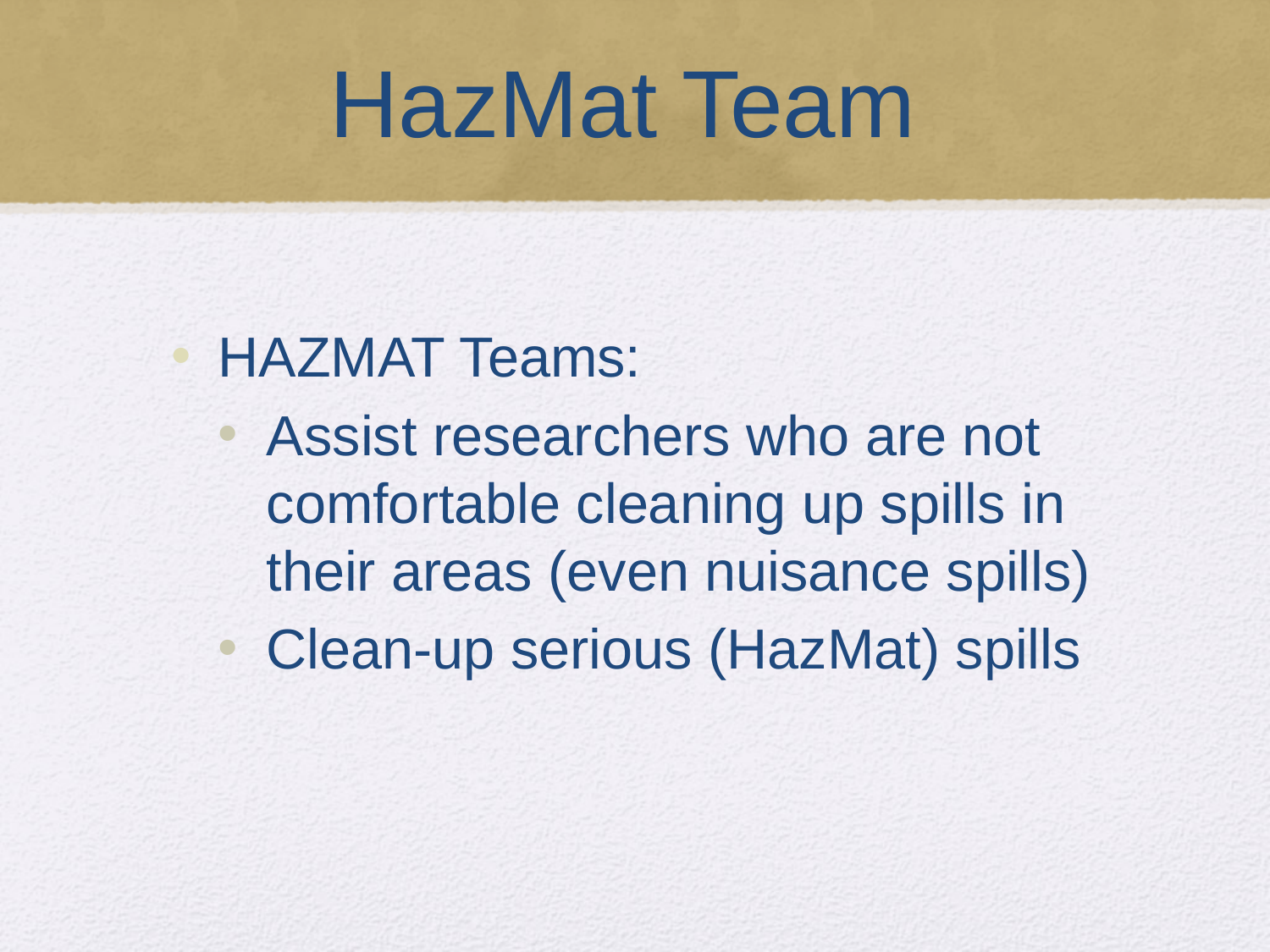

# HazMat Team

HAZMAT Teams:
Assist researchers who are not comfortable cleaning up spills in their areas (even nuisance spills)
Clean-up serious (HazMat) spills